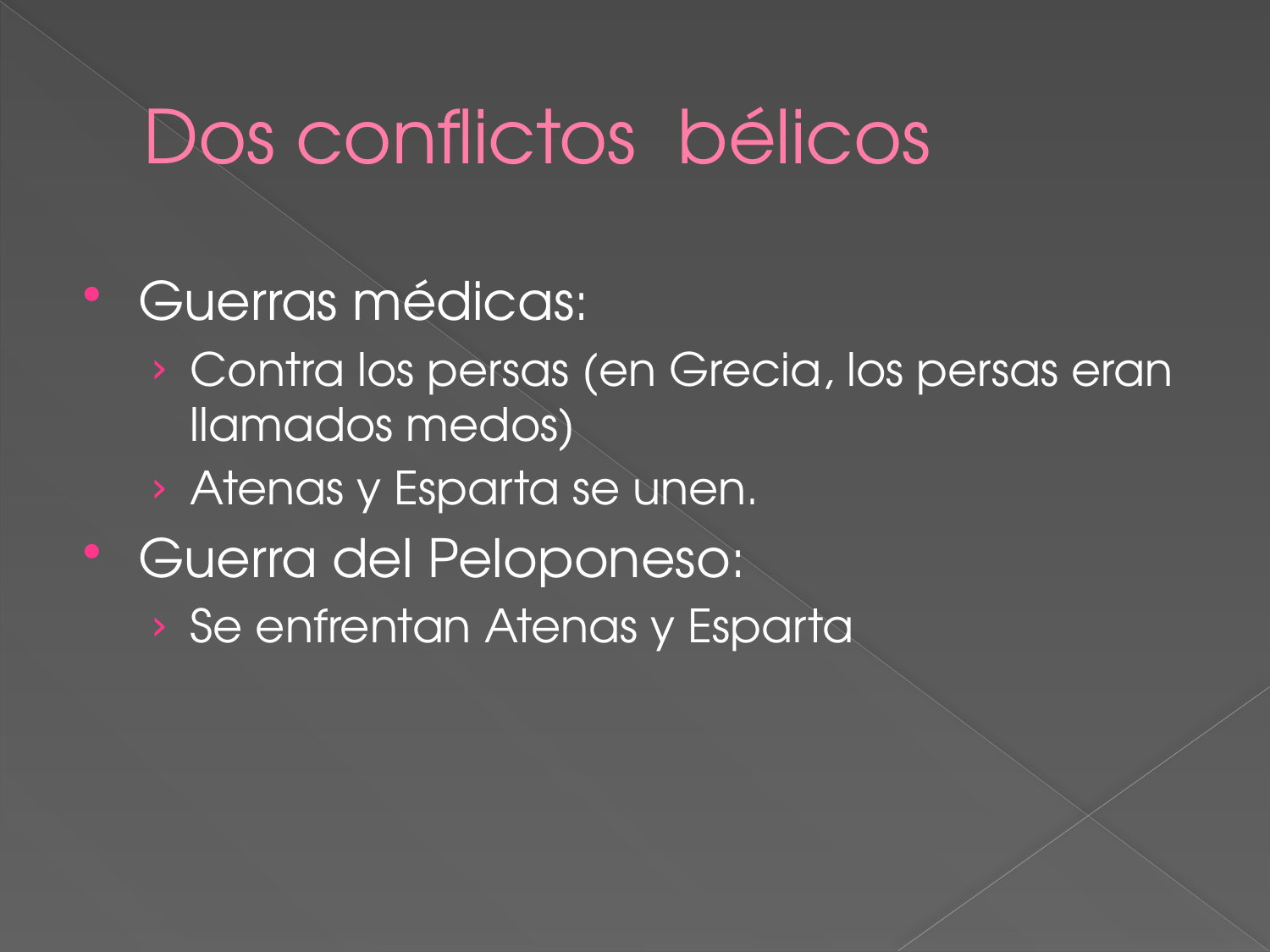

# Dos conflictos  bélicos
Guerras médicas:
Contra los persas (en Grecia, los persas eran llamados medos)
Atenas y Esparta se unen.
Guerra del Peloponeso:
Se enfrentan Atenas y Esparta